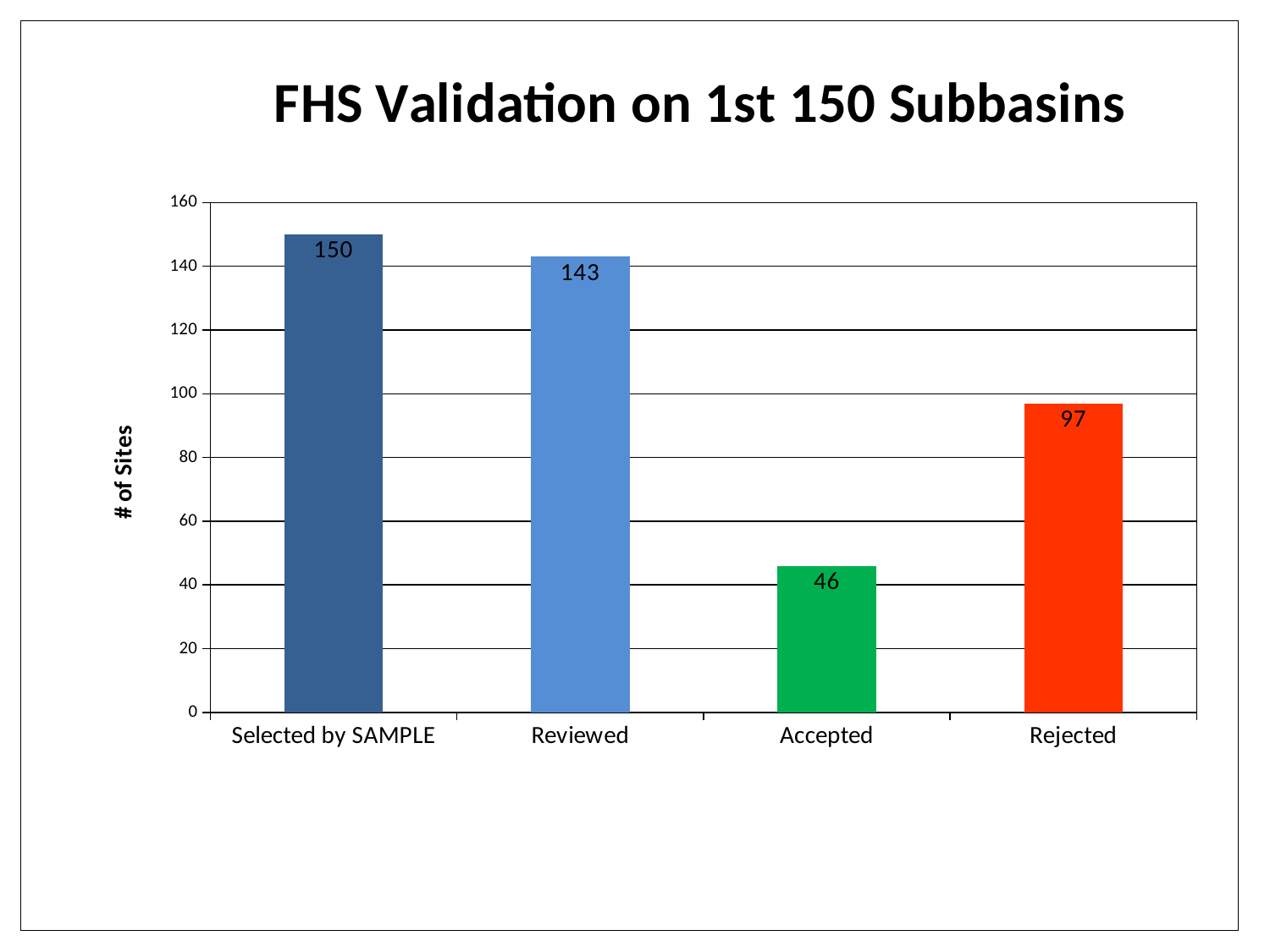

### Chart: FHS Validation on 1st 150 Subbasins

| Category |  |
|---|---|
| Selected by SAMPLE | 150.0 |
| Reviewed | 143.0 |
| Accepted | 46.0 |
| Rejected | 97.0 |